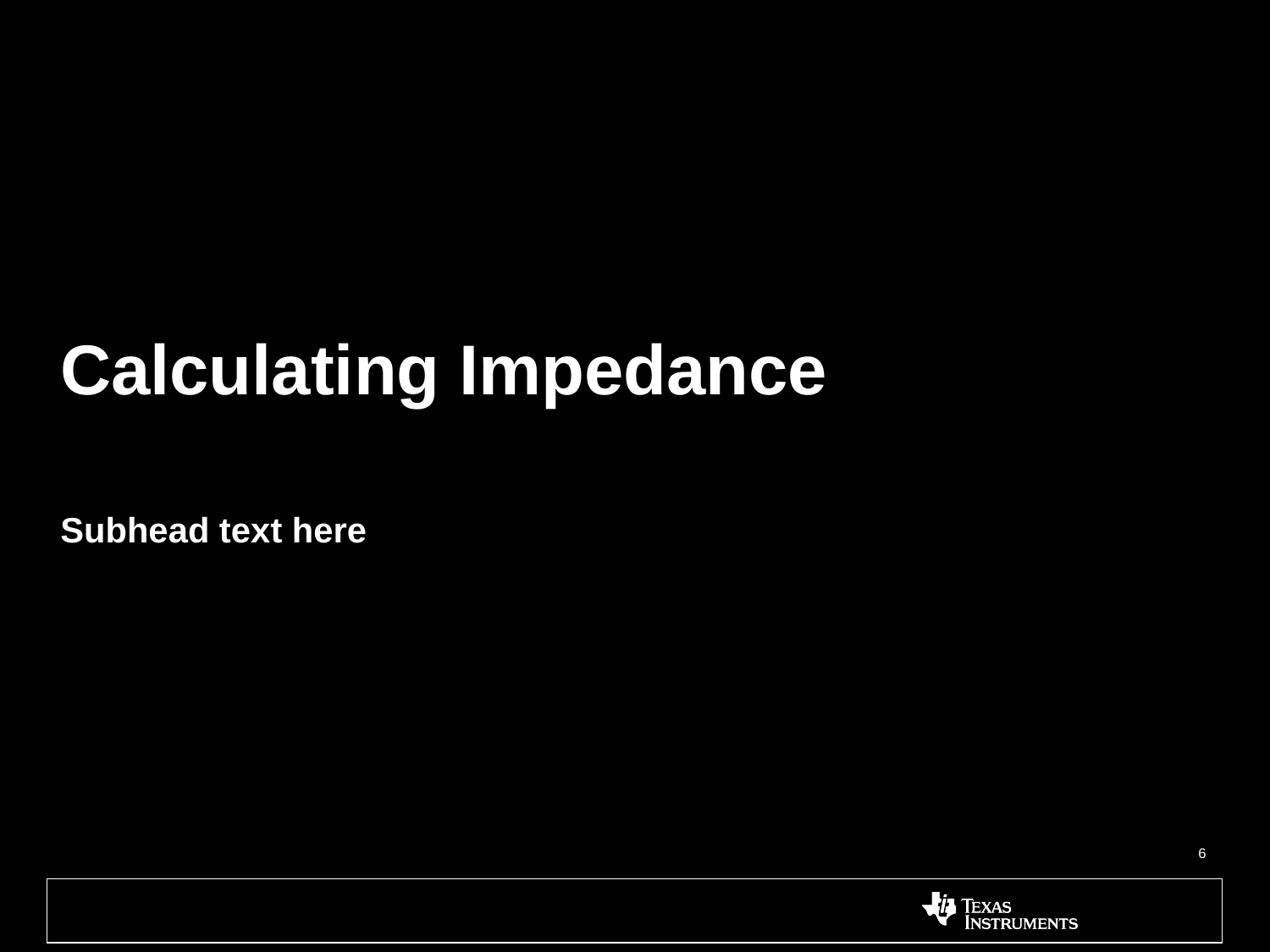

# Calculating Impedance
Subhead text here
6